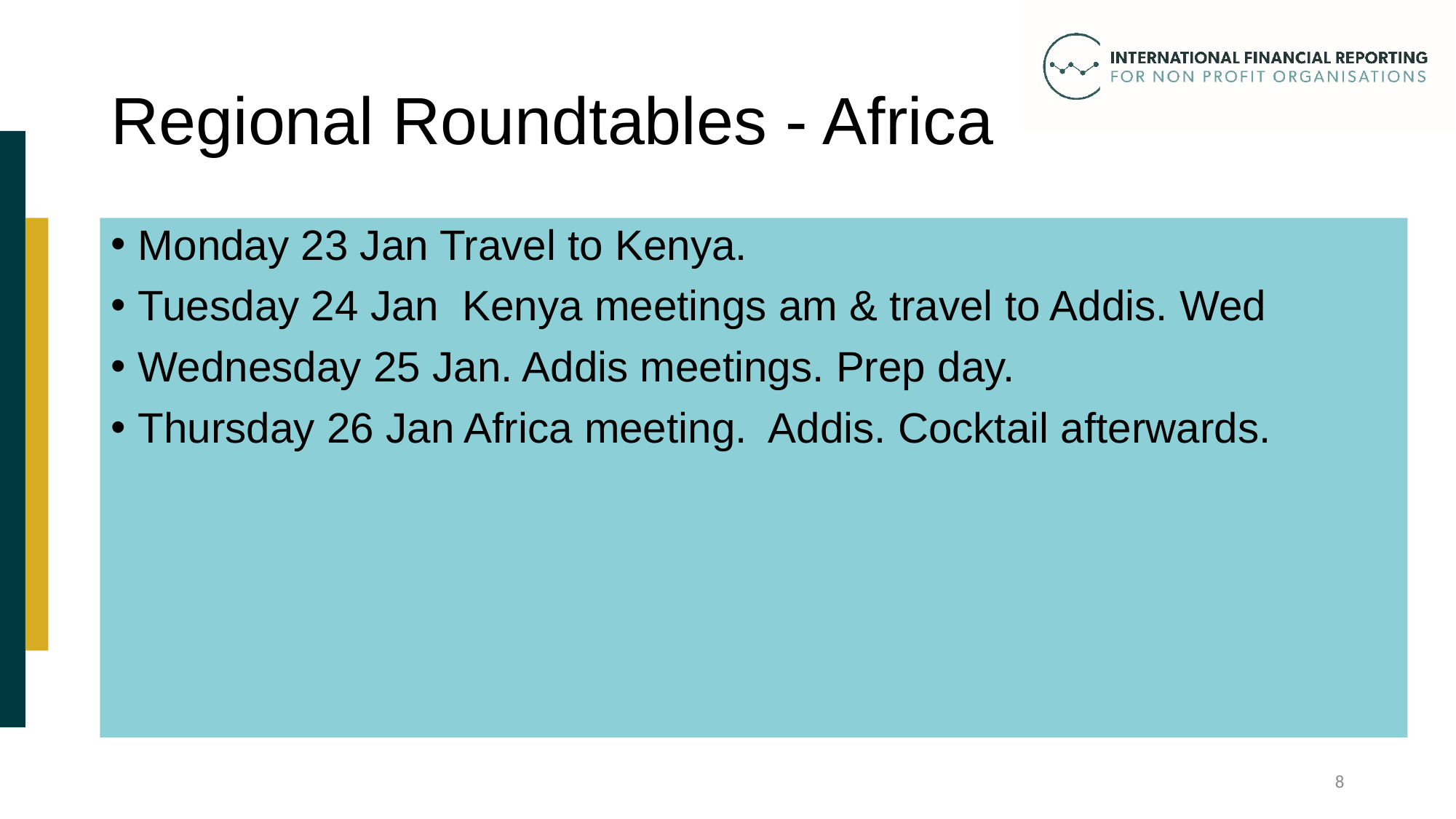

# Regional Roundtables - Africa
Monday 23 Jan Travel to Kenya.
Tuesday 24 Jan  Kenya meetings am & travel to Addis. Wed
Wednesday 25 Jan. Addis meetings. Prep day.
Thursday 26 Jan Africa meeting.  Addis. Cocktail afterwards.

8